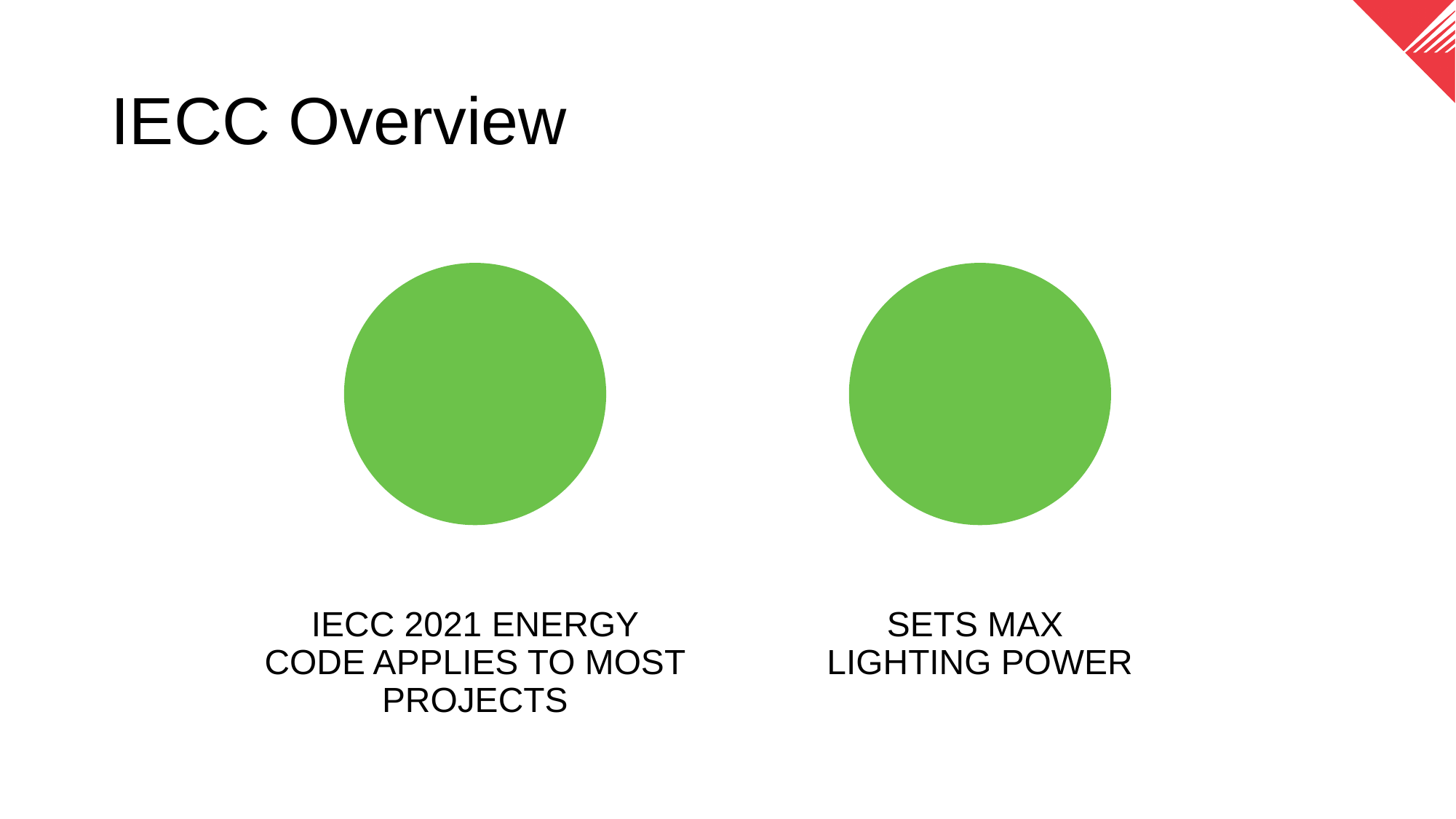

# IECC Overview
IECC 2021 Energy Code applies to most projects
Sets max
lighting power